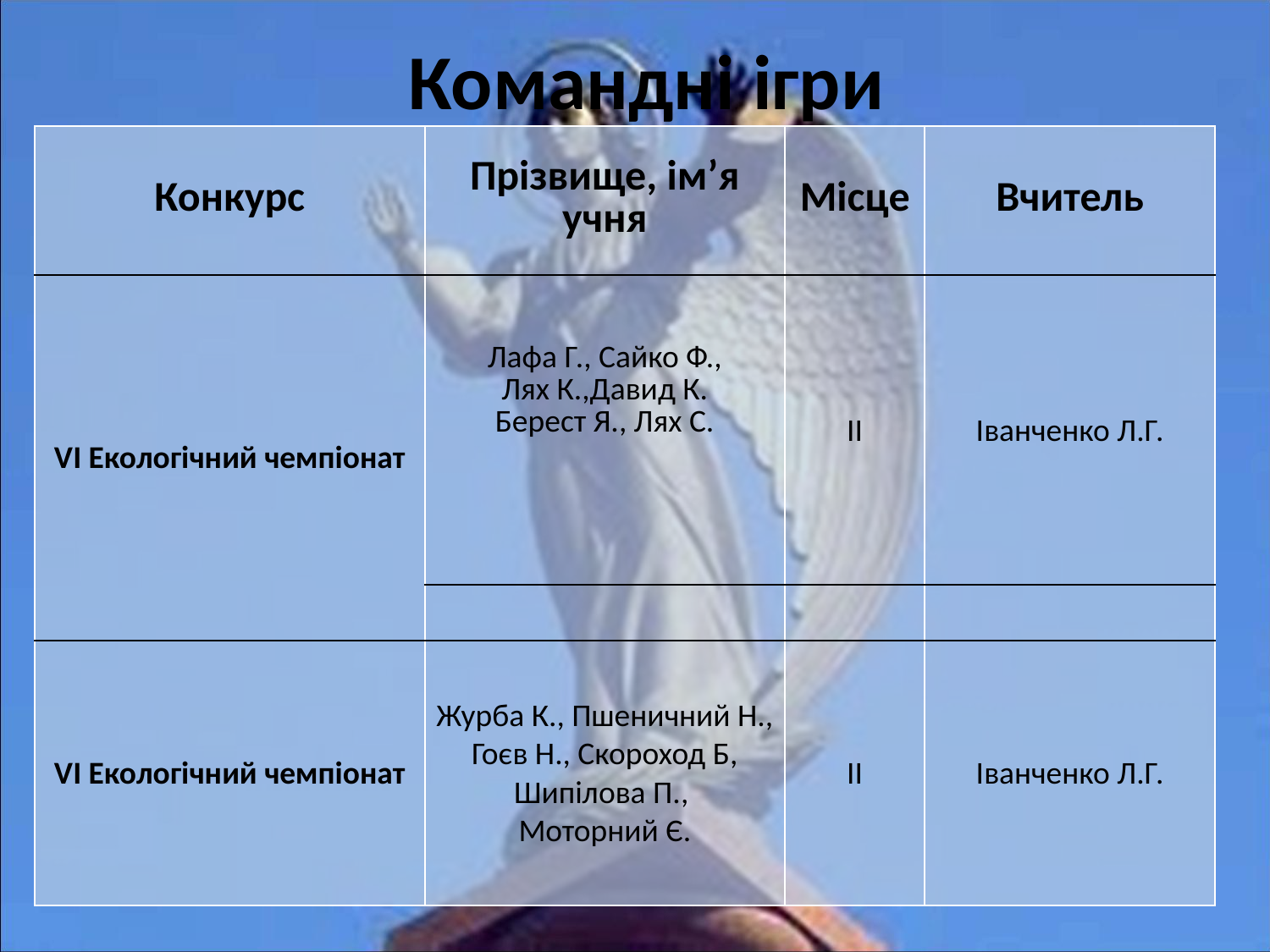

Командні ігри
| Конкурс | Прізвище, ім’я учня | Місце | Вчитель |
| --- | --- | --- | --- |
| VІ Екологічний чемпіонат | Лафа Г., Сайко Ф., Лях К.,Давид К. Берест Я., Лях С. | ІІ | Іванченко Л.Г. |
|  |  |  |  |
| VІ Екологічний чемпіонат | Журба К., Пшеничний Н., Гоєв Н., Скороход Б, Шипілова П., Моторний Є. | ІІ | Іванченко Л.Г. |